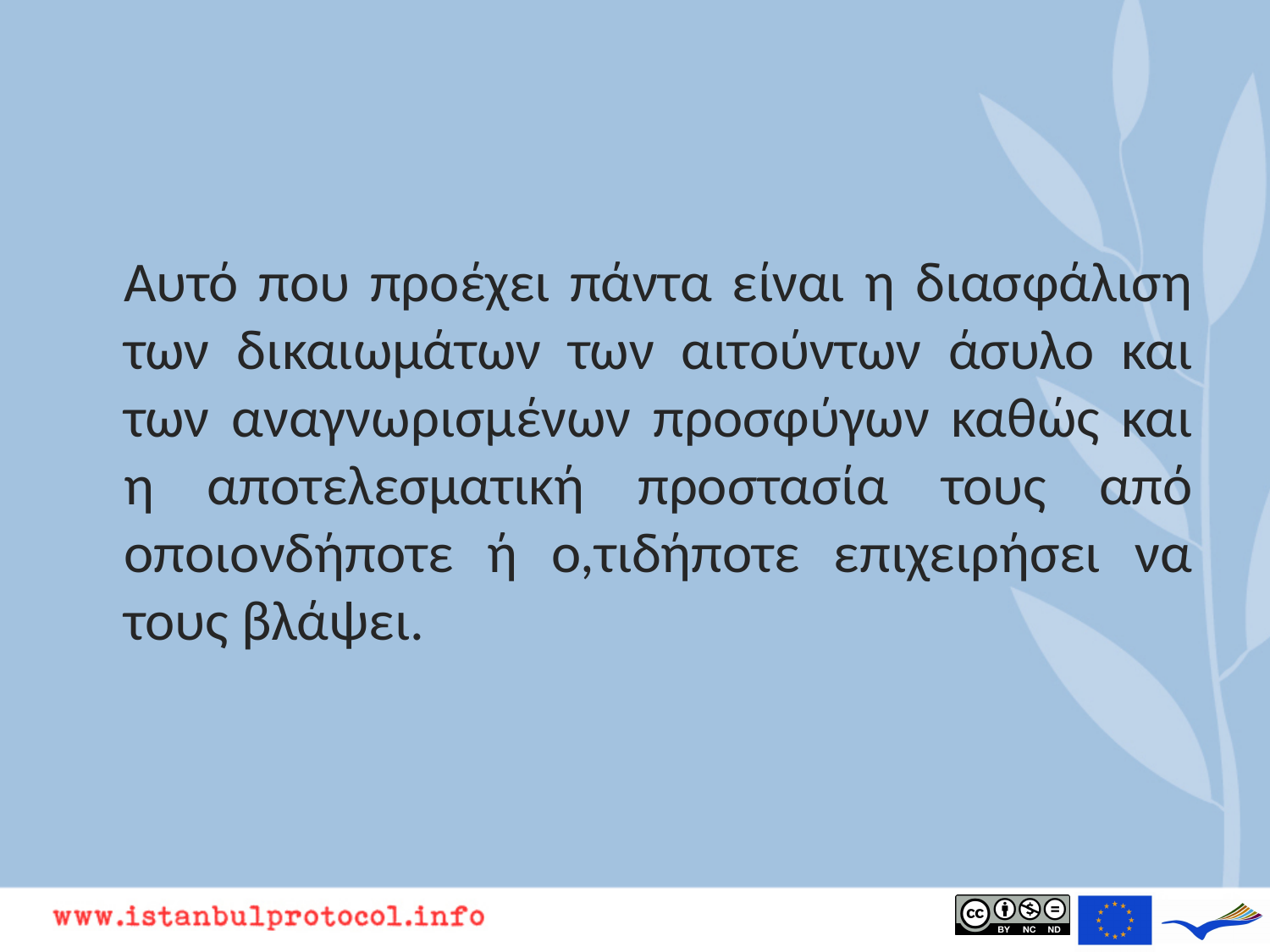

Αυτό που προέχει πάντα είναι η διασφάλιση των δικαιωμάτων των αιτούντων άσυλο και των αναγνωρισμένων προσφύγων καθώς και η αποτελεσματική προστασία τους από οποιονδήποτε ή ο,τιδήποτε επιχειρήσει να τους βλάψει.